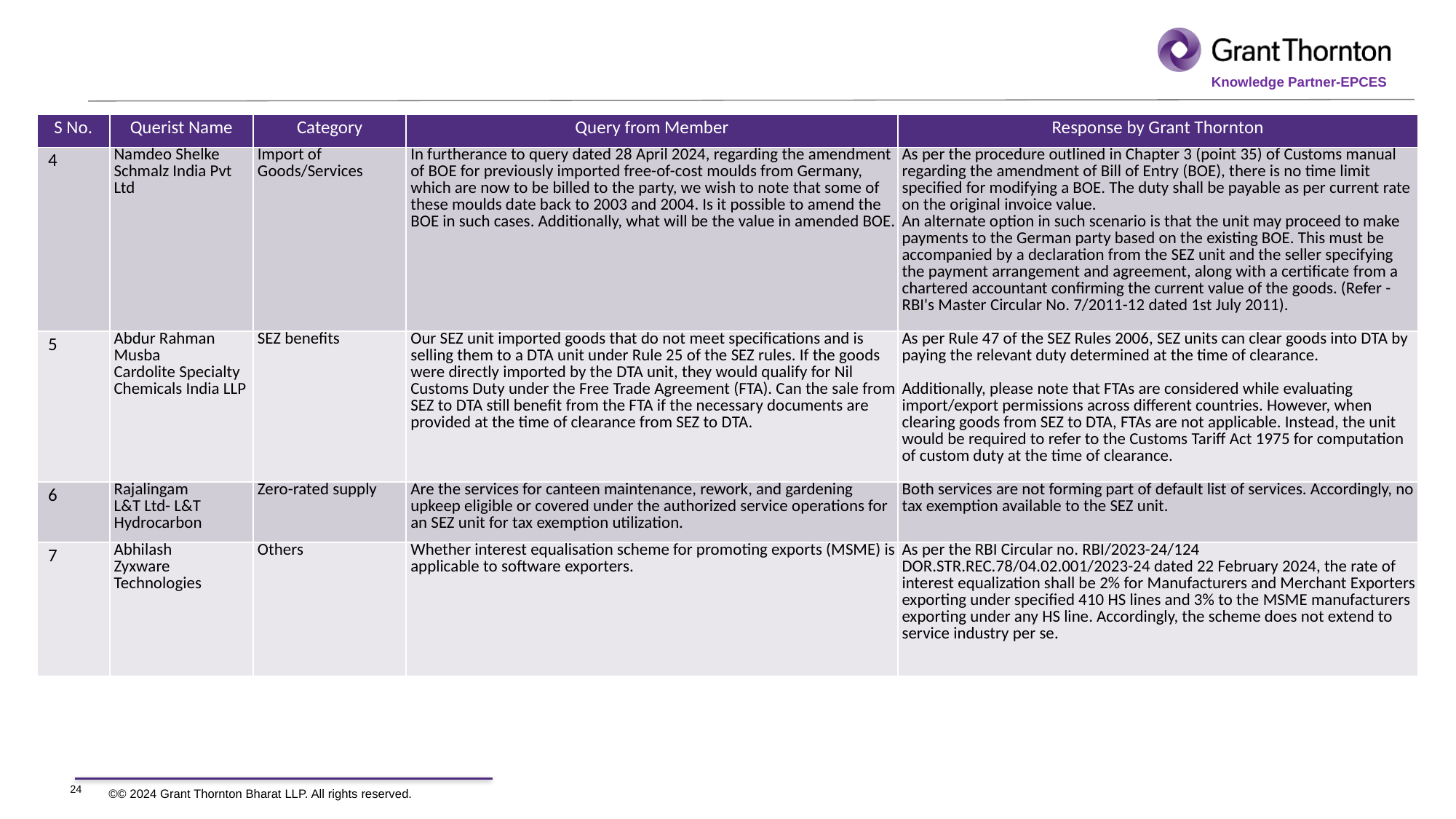

| S No. | Querist Name | Category | Query from Member | Response by Grant Thornton |
| --- | --- | --- | --- | --- |
| 4 | Namdeo Shelke Schmalz India Pvt Ltd | Import of Goods/Services | In furtherance to query dated 28 April 2024, regarding the amendment of BOE for previously imported free-of-cost moulds from Germany, which are now to be billed to the party, we wish to note that some of these moulds date back to 2003 and 2004. Is it possible to amend the BOE in such cases. Additionally, what will be the value in amended BOE. | As per the procedure outlined in Chapter 3 (point 35) of Customs manual regarding the amendment of Bill of Entry (BOE), there is no time limit specified for modifying a BOE. The duty shall be payable as per current rate on the original invoice value. An alternate option in such scenario is that the unit may proceed to make payments to the German party based on the existing BOE. This must be accompanied by a declaration from the SEZ unit and the seller specifying the payment arrangement and agreement, along with a certificate from a chartered accountant confirming the current value of the goods. (Refer - RBI's Master Circular No. 7/2011-12 dated 1st July 2011). |
| 5 | Abdur Rahman Musba Cardolite Specialty Chemicals India LLP | SEZ benefits | Our SEZ unit imported goods that do not meet specifications and is selling them to a DTA unit under Rule 25 of the SEZ rules. If the goods were directly imported by the DTA unit, they would qualify for Nil Customs Duty under the Free Trade Agreement (FTA). Can the sale from SEZ to DTA still benefit from the FTA if the necessary documents are provided at the time of clearance from SEZ to DTA. | As per Rule 47 of the SEZ Rules 2006, SEZ units can clear goods into DTA by paying the relevant duty determined at the time of clearance. Additionally, please note that FTAs are considered while evaluating import/export permissions across different countries. However, when clearing goods from SEZ to DTA, FTAs are not applicable. Instead, the unit would be required to refer to the Customs Tariff Act 1975 for computation of custom duty at the time of clearance. |
| 6 | Rajalingam L&T Ltd- L&T Hydrocarbon | Zero-rated supply | Are the services for canteen maintenance, rework, and gardening upkeep eligible or covered under the authorized service operations for an SEZ unit for tax exemption utilization. | Both services are not forming part of default list of services. Accordingly, no tax exemption available to the SEZ unit. |
| 7 | Abhilash Zyxware Technologies | Others | Whether interest equalisation scheme for promoting exports (MSME) is applicable to software exporters. | As per the RBI Circular no. RBI/2023-24/124 DOR.STR.REC.78/04.02.001/2023-24 dated 22 February 2024, the rate of interest equalization shall be 2% for Manufacturers and Merchant Exporters exporting under specified 410 HS lines and 3% to the MSME manufacturers exporting under any HS line. Accordingly, the scheme does not extend to service industry per se. |
24